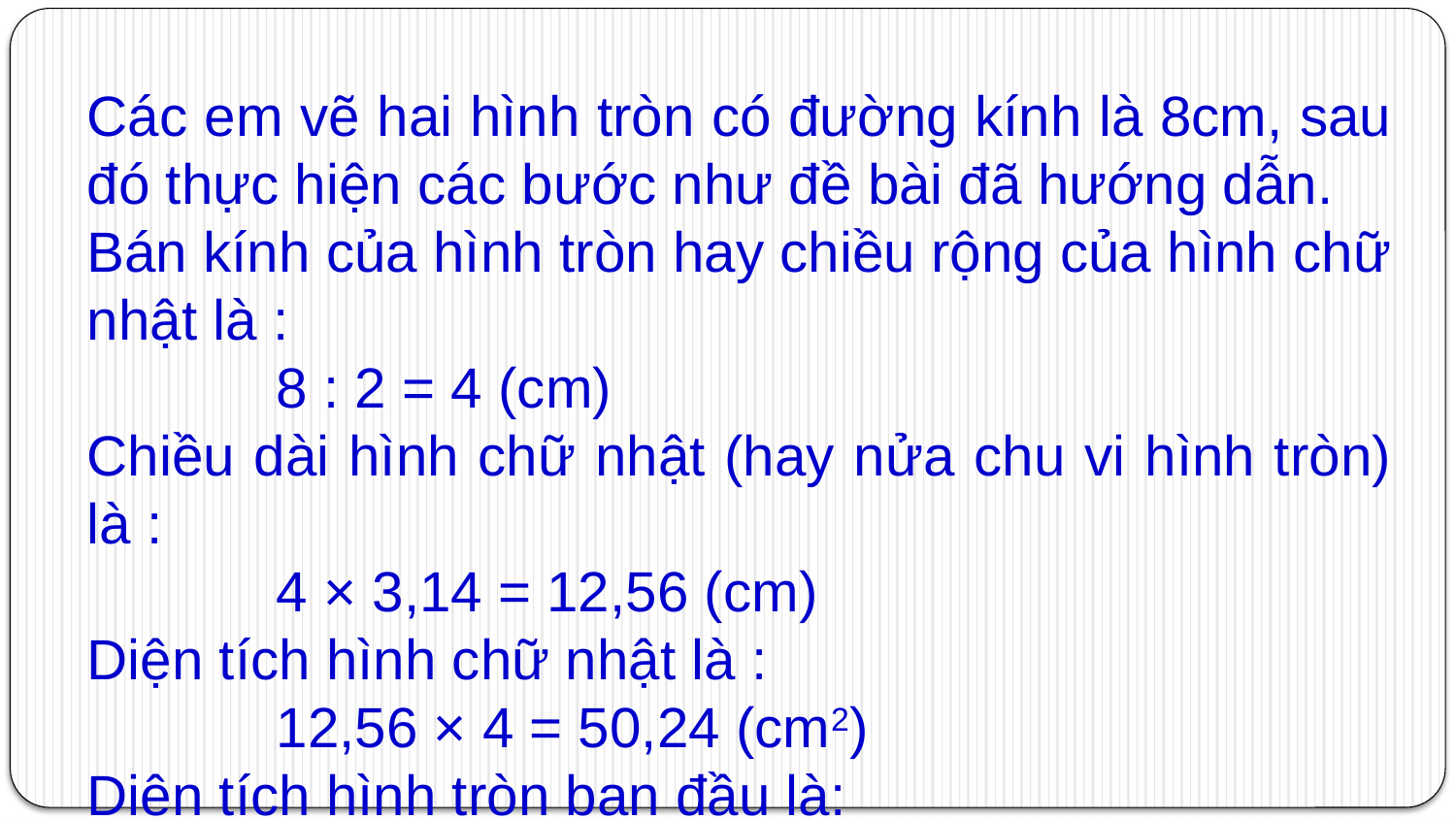

Các em vẽ hai hình tròn có đường kính là 8cm, sau đó thực hiện các bước như đề bài đã hướng dẫn.
Bán kính của hình tròn hay chiều rộng của hình chữ nhật là :
            8 : 2 = 4 (cm)
Chiều dài hình chữ nhật (hay nửa chu vi hình tròn) là :
            4 × 3,14 = 12,56 (cm)
Diện tích hình chữ nhật là :
            12,56 × 4 = 50,24 (cm2)
Diện tích hình tròn ban đầu là:
            4 × 4 × 3,14 = 50,24 (cm2)
Vậy ta viết tiếp vào chỗ chấm như sau :
Diện tích hình chữ nhật là : 50,24cm2.
Diện tích hình tròn ban đầu là : 50,24cm2.